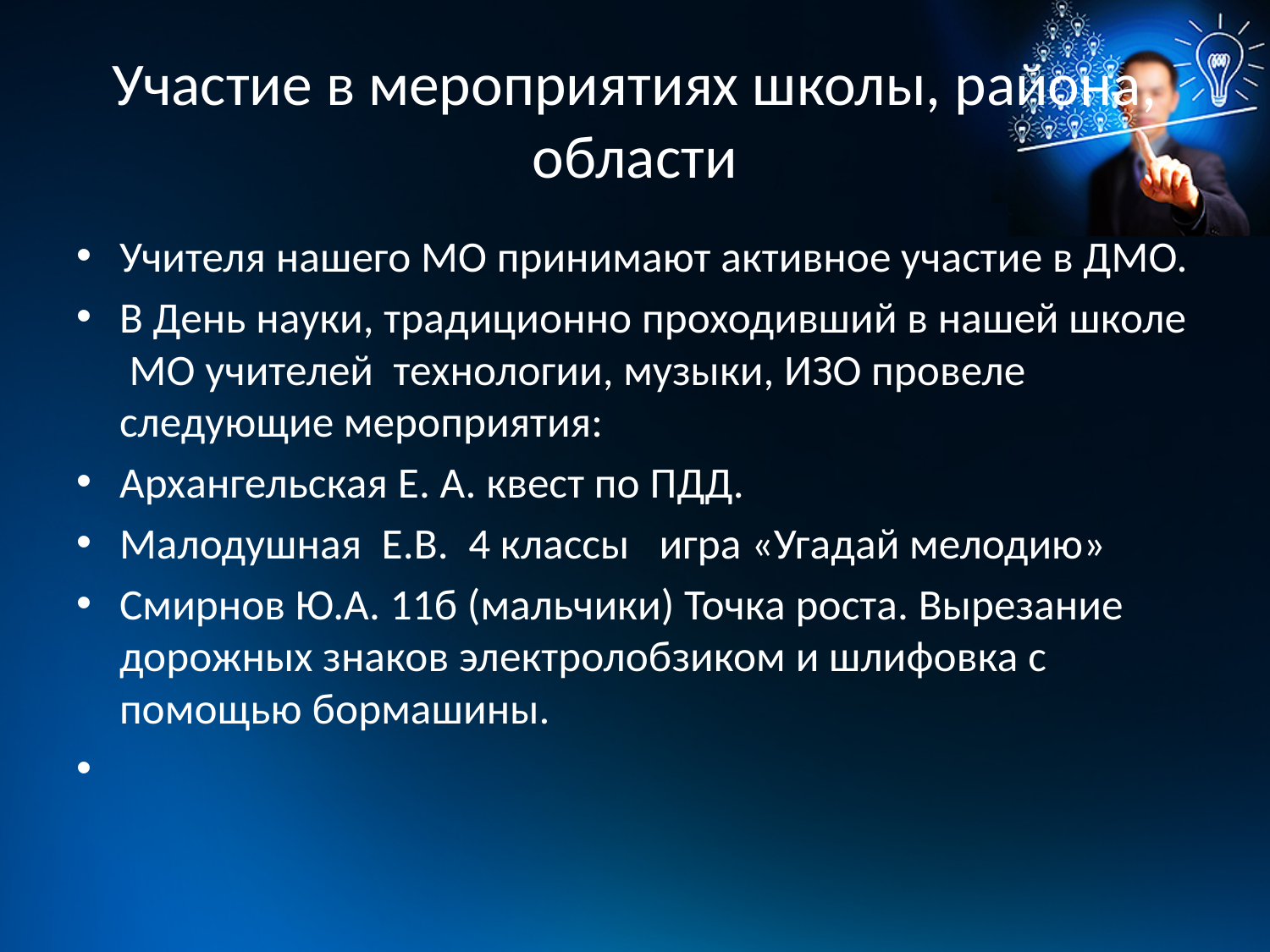

# Участие в мероприятиях школы, района, области
Учителя нашего МО принимают активное участие в ДМО.
В День науки, традиционно проходивший в нашей школе  МО учителей  технологии, музыки, ИЗО провеле следующие мероприятия:
Архангельская Е. А. квест по ПДД.
Малодушная  Е.В.  4 классы   игра «Угадай мелодию»
Смирнов Ю.А. 11б (мальчики) Точка роста. Вырезание дорожных знаков электролобзиком и шлифовка с помощью бормашины.